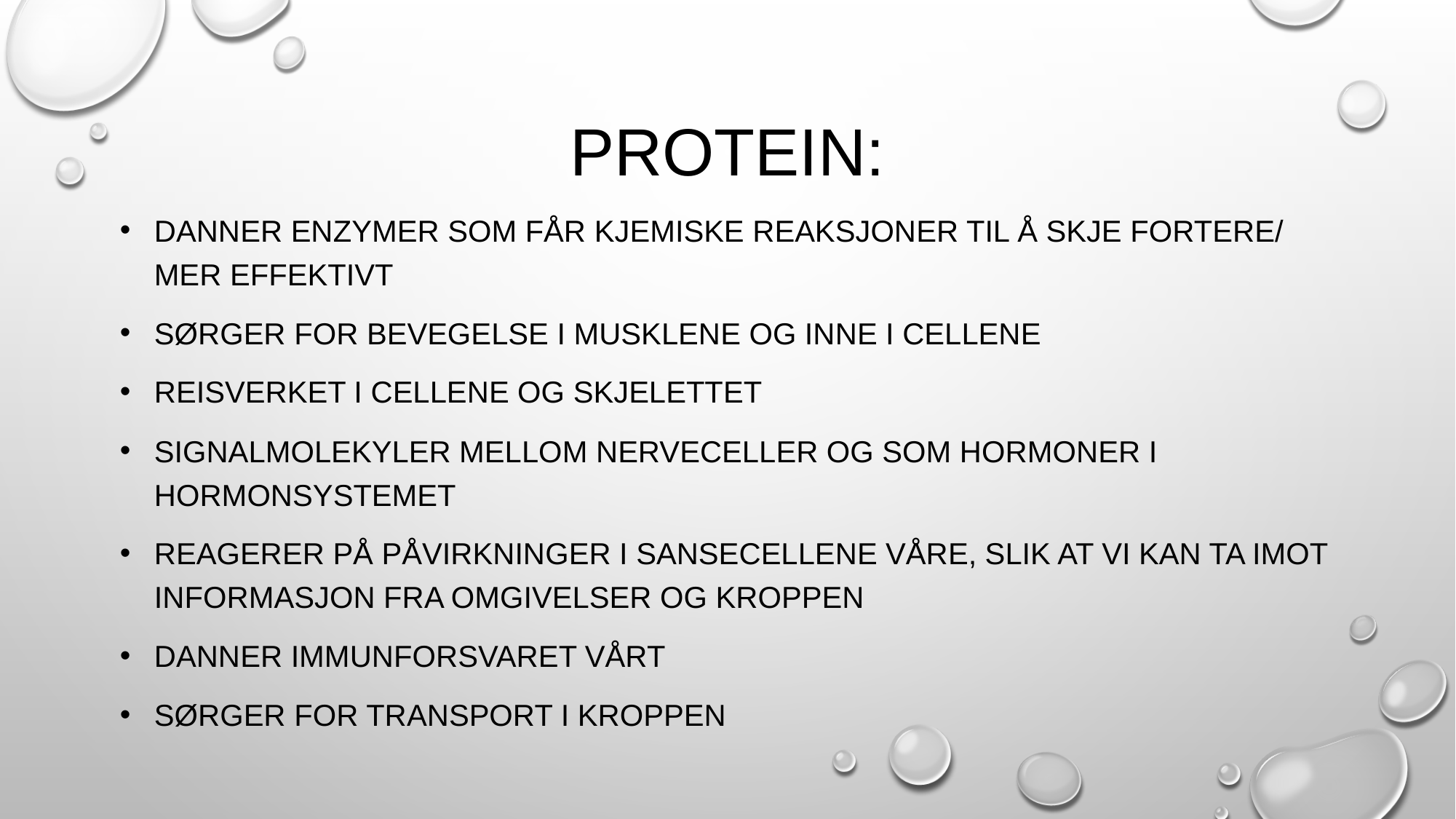

# PROTEIN:
Danner enzymer som får kjemiske reaksjoner til å skje fortere/ mer effektivt
Sørger for bevegelse i musklene og inne i cellene
Reisverket i cellene og skjelettet
Signalmolekyler mellom nerveceller og som hormoner i hormonsystemet
Reagerer på påvirkninger i sansecellene våre, slik at vi kan ta imot informasjon fra omgivelser og kroppen
Danner immunforsvaret vårt
Sørger for transport i kroppen